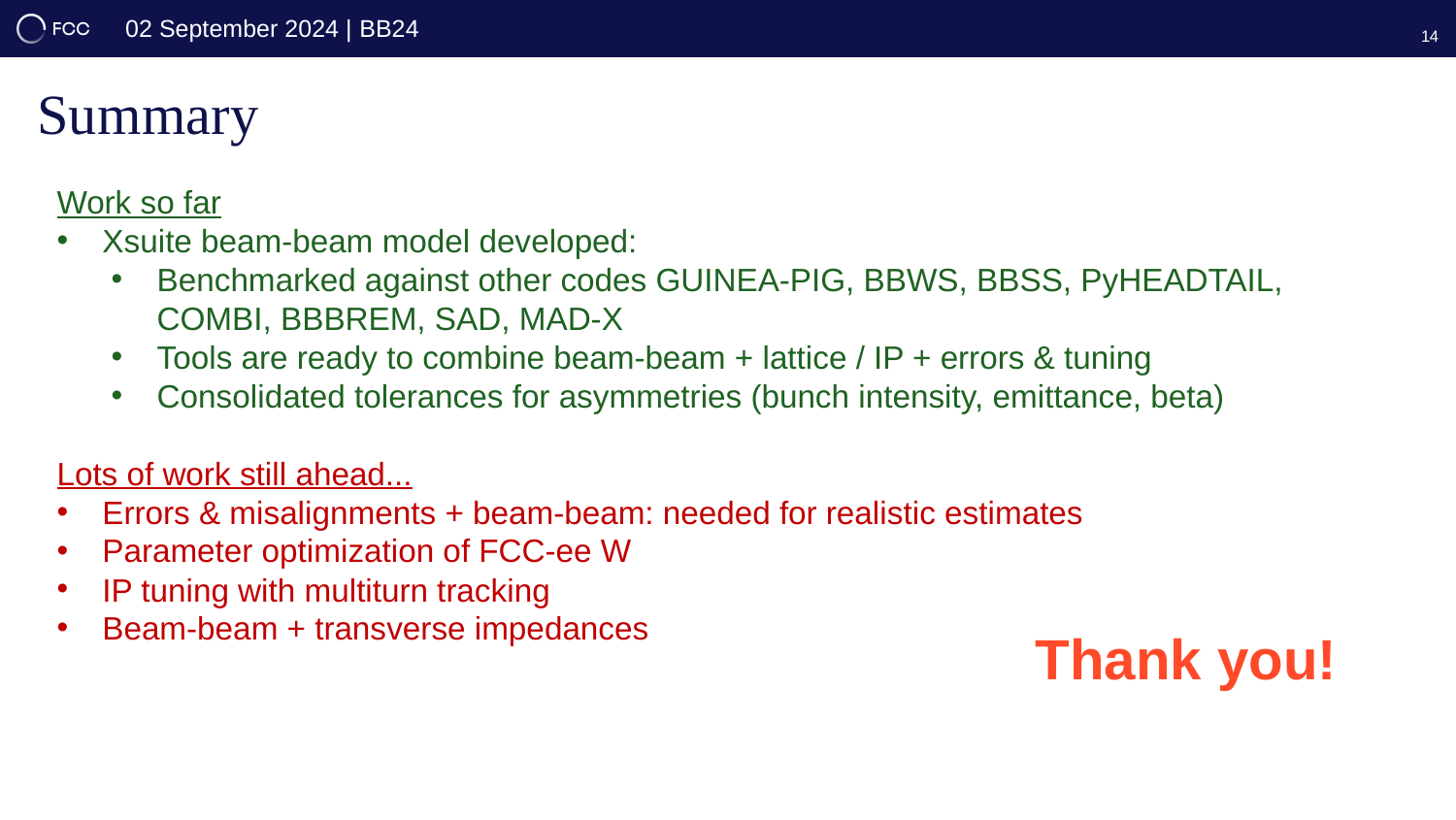

14
Summary
Work so far
Xsuite beam-beam model developed:
Benchmarked against other codes GUINEA-PIG, BBWS, BBSS, PyHEADTAIL, COMBI, BBBREM, SAD, MAD-X
Tools are ready to combine beam-beam + lattice / IP + errors & tuning
Consolidated tolerances for asymmetries (bunch intensity, emittance, beta)

Lots of work still ahead...
Errors & misalignments + beam-beam: needed for realistic estimates
Parameter optimization of FCC-ee W
IP tuning with multiturn tracking
Beam-beam + transverse impedances
Thank you!